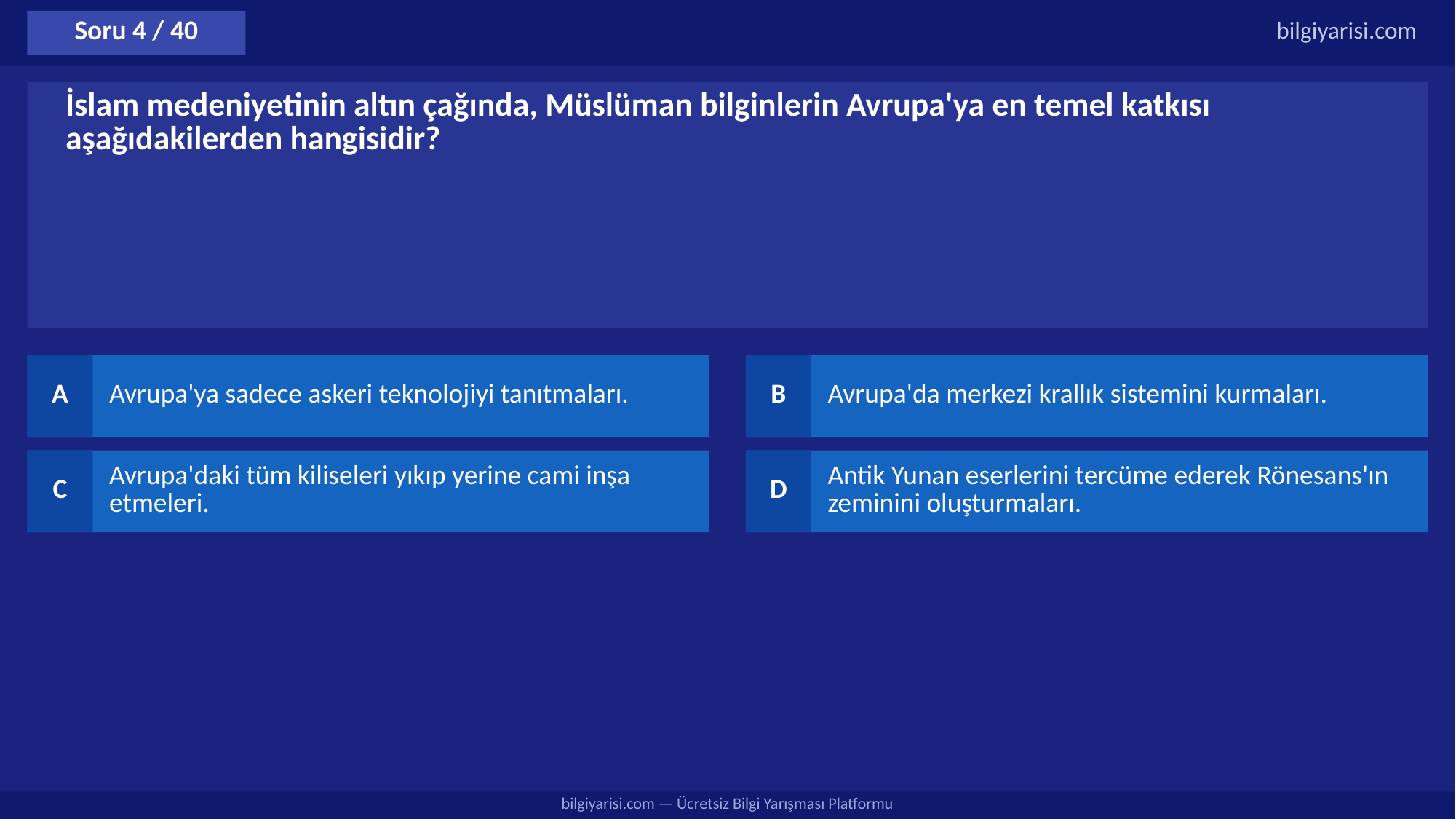

Soru 4 / 40
bilgiyarisi.com

İslam medeniyetinin altın çağında, Müslüman bilginlerin Avrupa'ya en temel katkısı aşağıdakilerden hangisidir?

A
Avrupa'ya sadece askeri teknolojiyi tanıtmaları.

B
Avrupa'da merkezi krallık sistemini kurmaları.

C
Avrupa'daki tüm kiliseleri yıkıp yerine cami inşa etmeleri.

D
Antik Yunan eserlerini tercüme ederek Rönesans'ın zeminini oluşturmaları.
bilgiyarisi.com — Ücretsiz Bilgi Yarışması Platformu